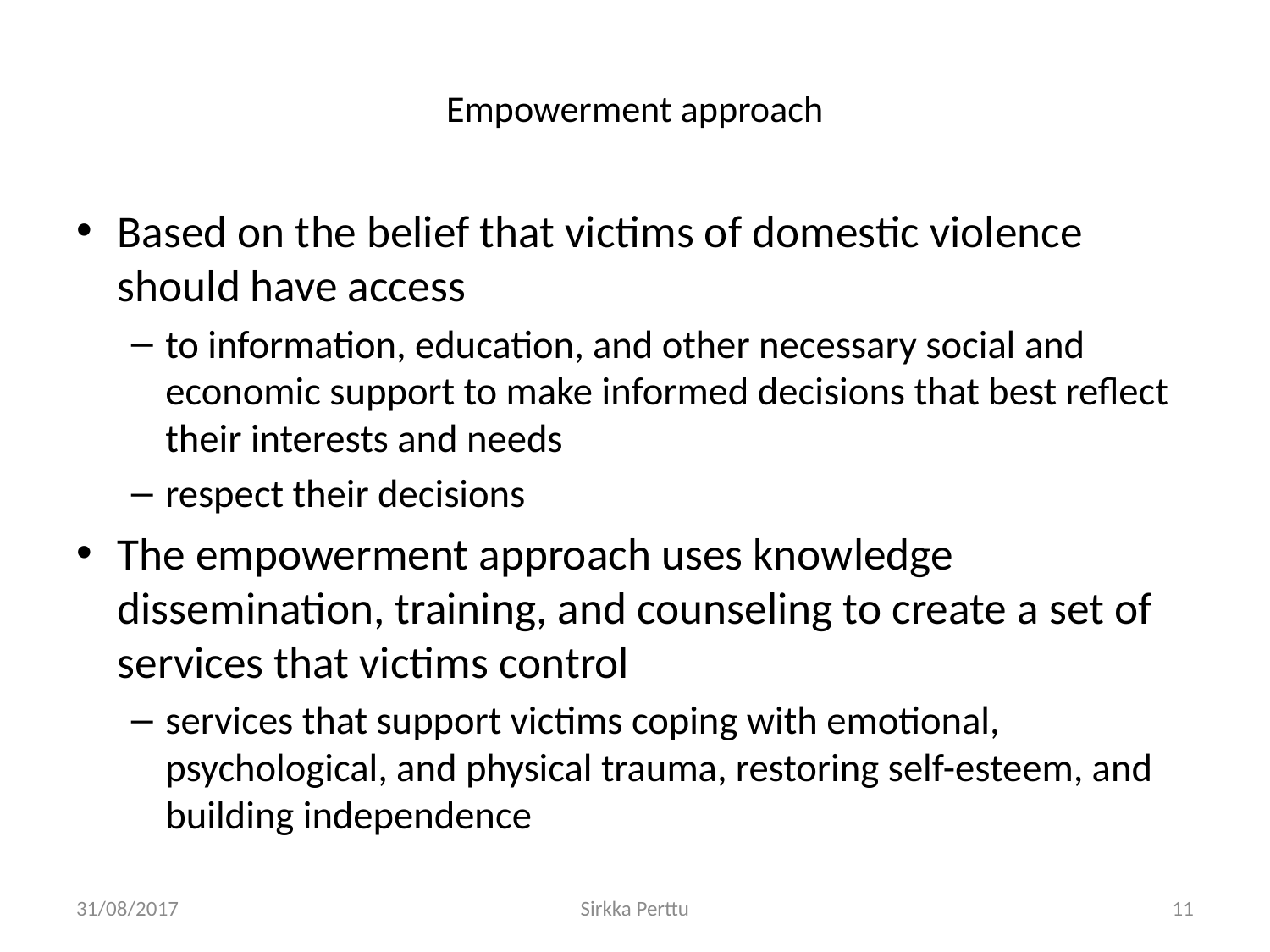

# Empowerment approach
Based on the belief that victims of domestic violence should have access
to information, education, and other necessary social and economic support to make informed decisions that best reflect their interests and needs
respect their decisions
The empowerment approach uses knowledge dissemination, training, and counseling to create a set of services that victims control
services that support victims coping with emotional, psychological, and physical trauma, restoring self-esteem, and building independence
31/08/2017
Sirkka Perttu
11